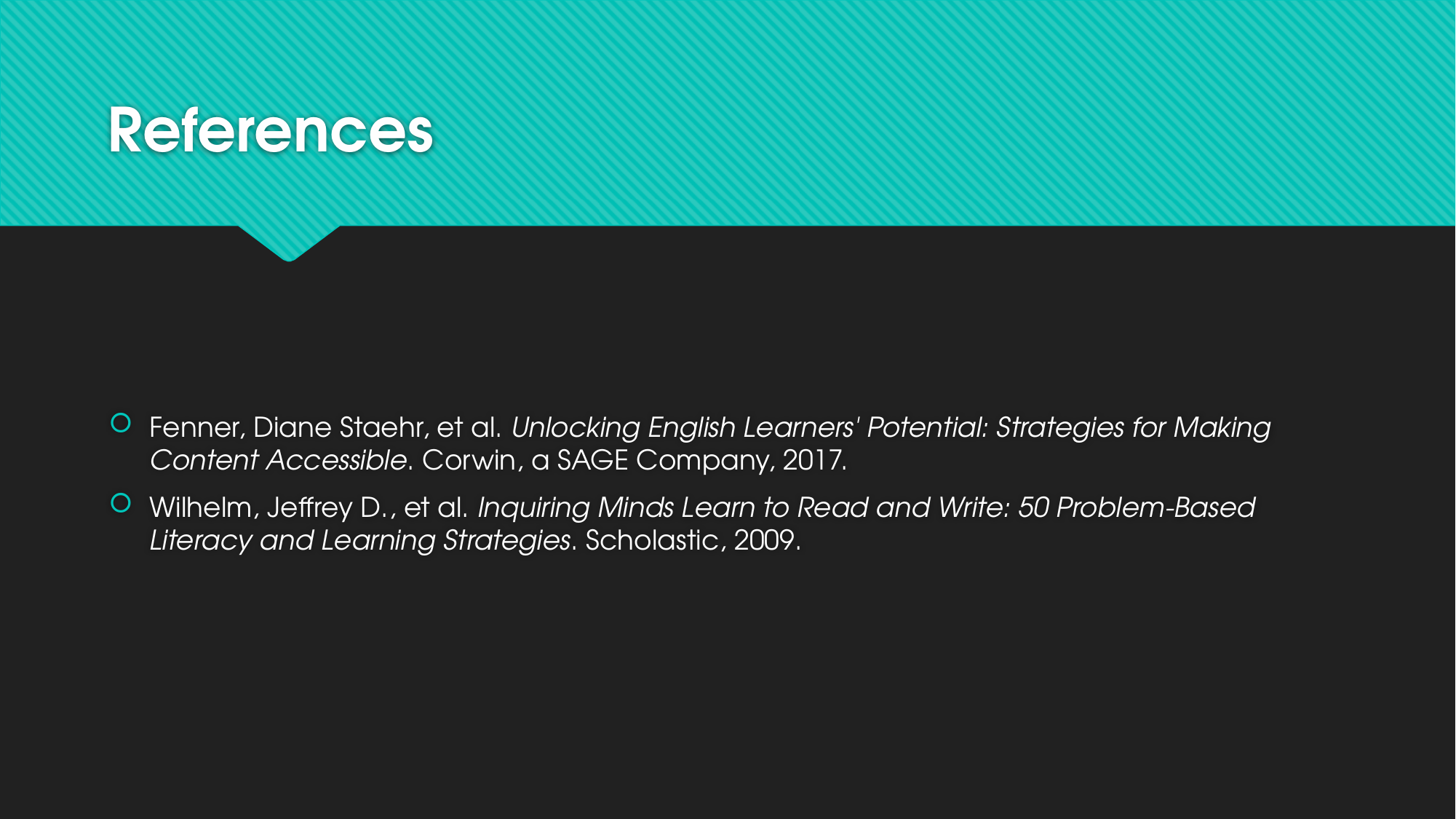

# References
Fenner, Diane Staehr, et al. Unlocking English Learners' Potential: Strategies for Making Content Accessible. Corwin, a SAGE Company, 2017.
Wilhelm, Jeffrey D., et al. Inquiring Minds Learn to Read and Write: 50 Problem-Based Literacy and Learning Strategies. Scholastic, 2009.